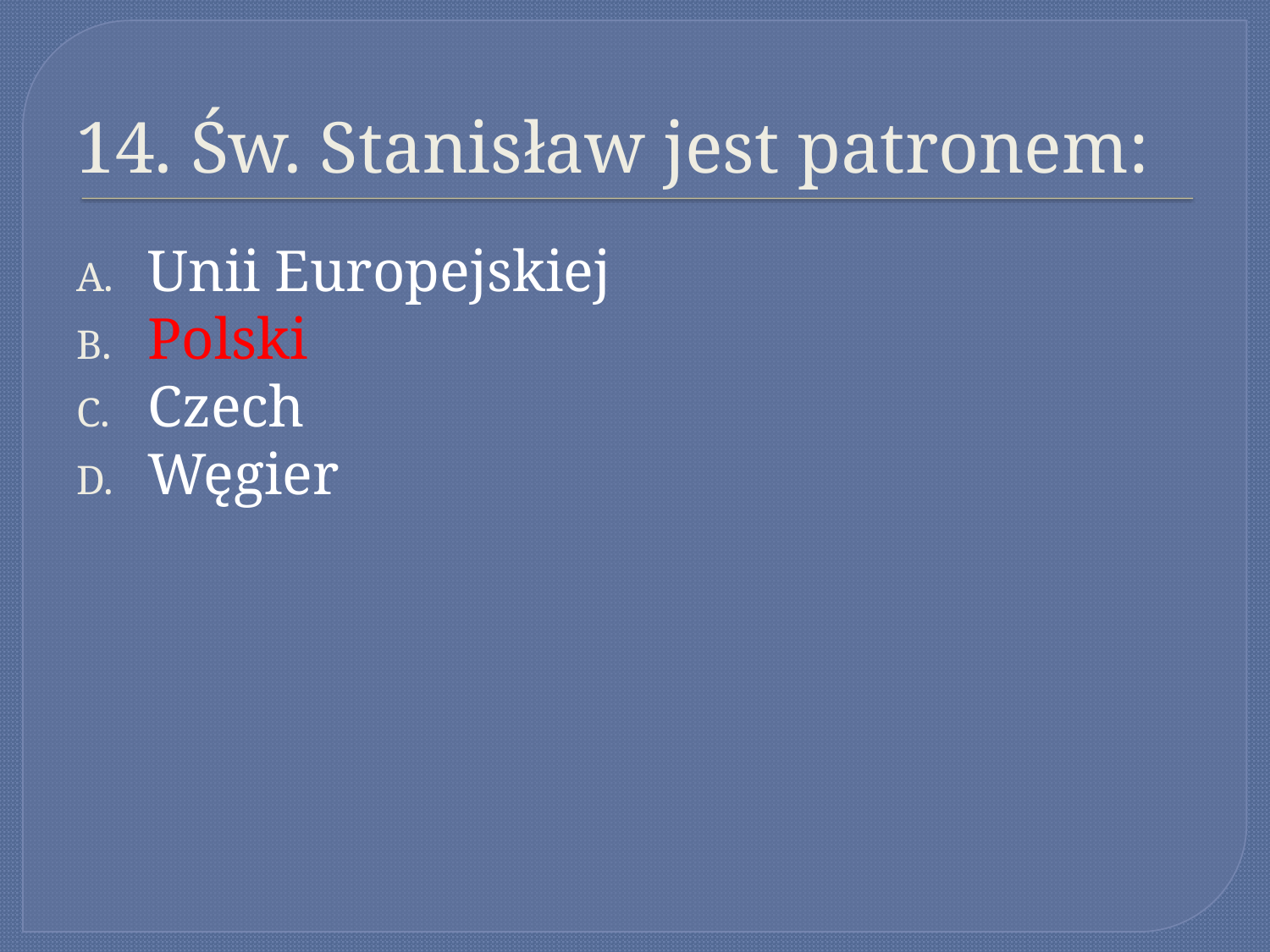

# 14. Św. Stanisław jest patronem:
Unii Europejskiej
Polski
Czech
Węgier